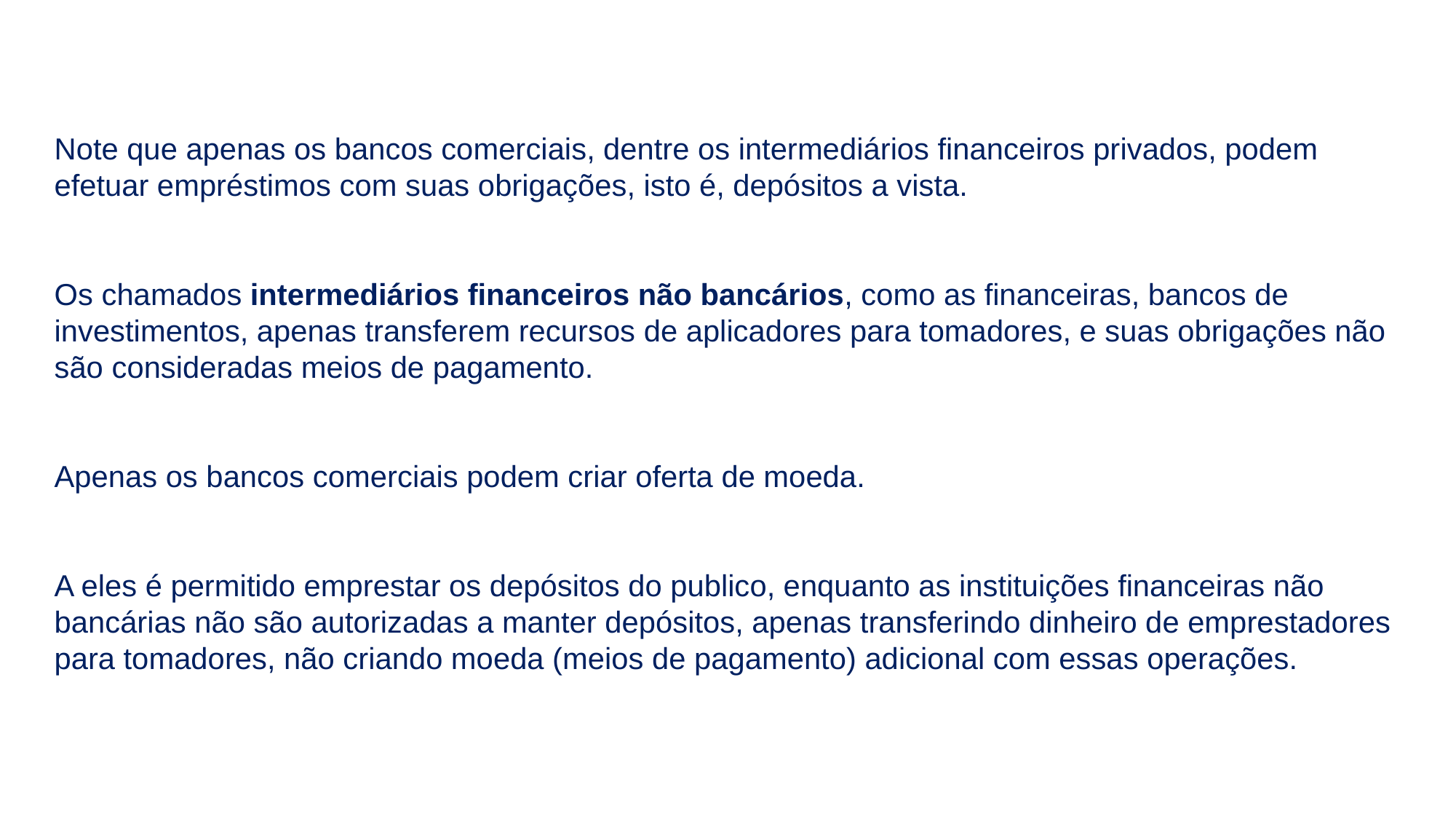

Note que apenas os bancos comerciais, dentre os intermediários financeiros privados, podem efetuar empréstimos com suas obrigações, isto é, depósitos a vista.

Os chamados intermediários financeiros não bancários, como as financeiras, bancos de investimentos, apenas transferem recursos de aplicadores para tomadores, e suas obrigações não são consideradas meios de pagamento.

Apenas os bancos comerciais podem criar oferta de moeda.

A eles é permitido emprestar os depósitos do publico, enquanto as instituições financeiras não bancárias não são autorizadas a manter depósitos, apenas transferindo dinheiro de emprestadores para tomadores, não criando moeda (meios de pagamento) adicional com essas operações.